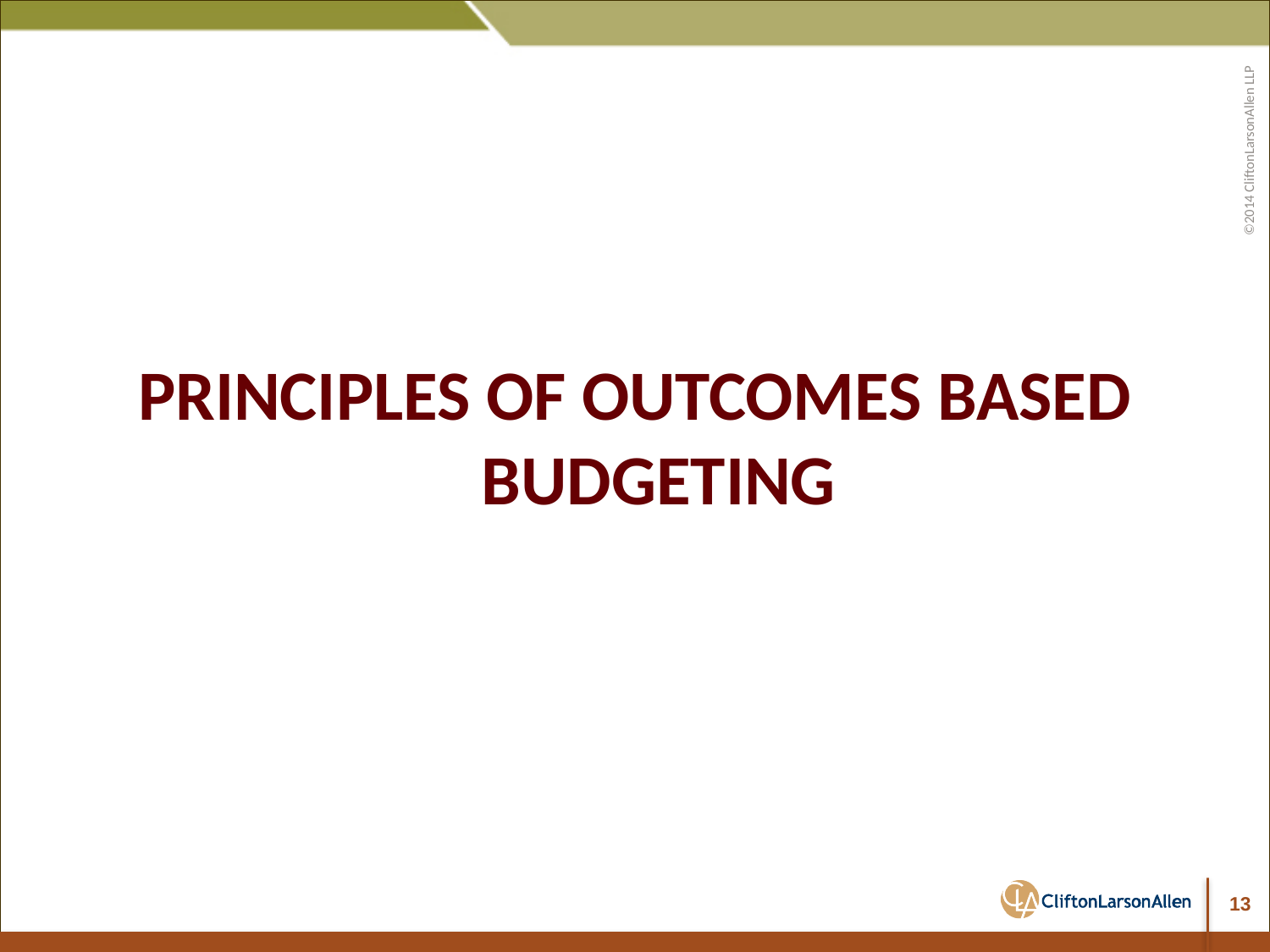

#

PRINCIPLES OF OUTCOMES BASED BUDGETING
13